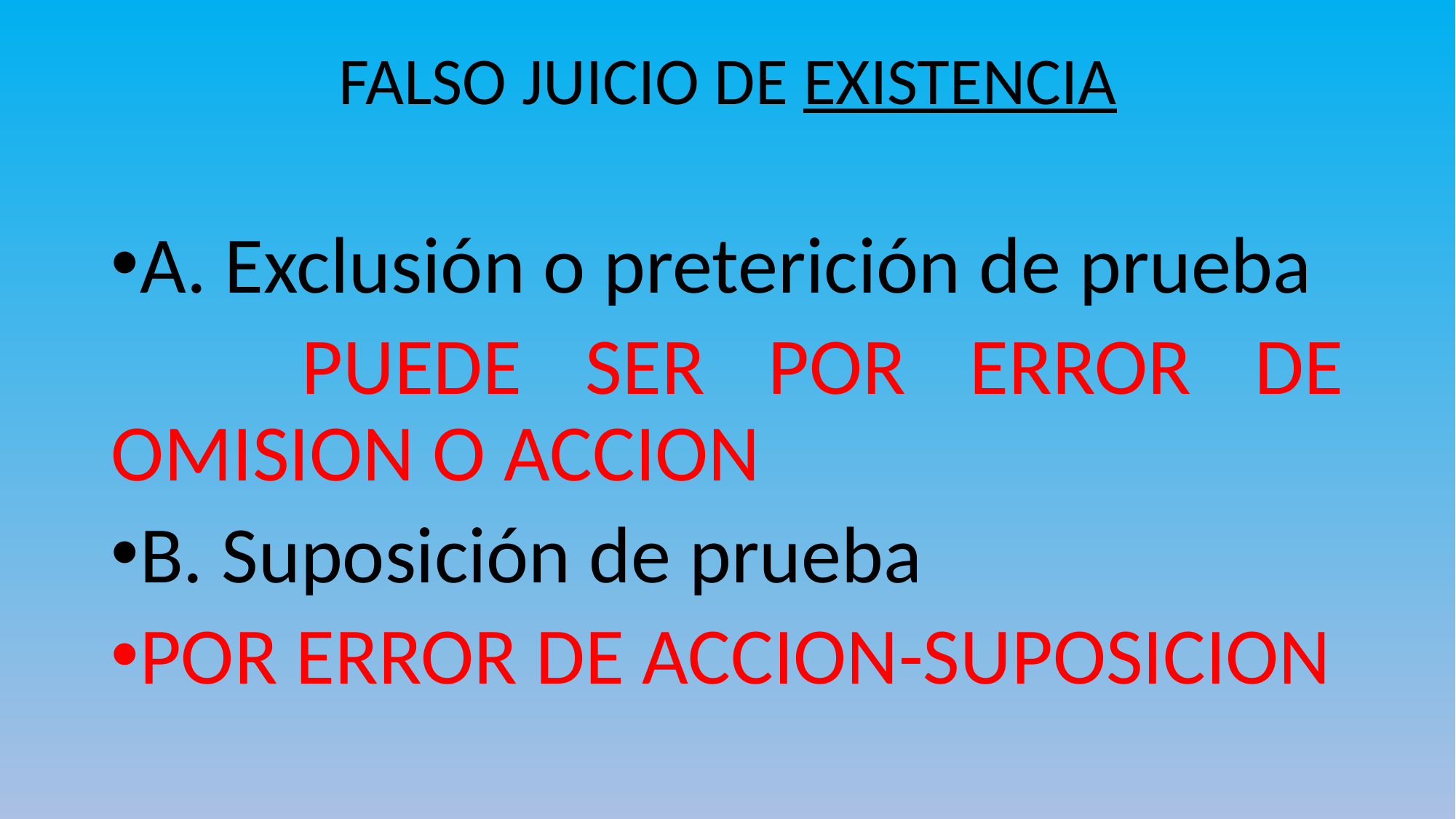

# FALSO JUICIO DE EXISTENCIA
A. Exclusión o preterición de prueba
   PUEDE SER POR ERROR DE OMISION O ACCION
B. Suposición de prueba
POR ERROR DE ACCION-SUPOSICION